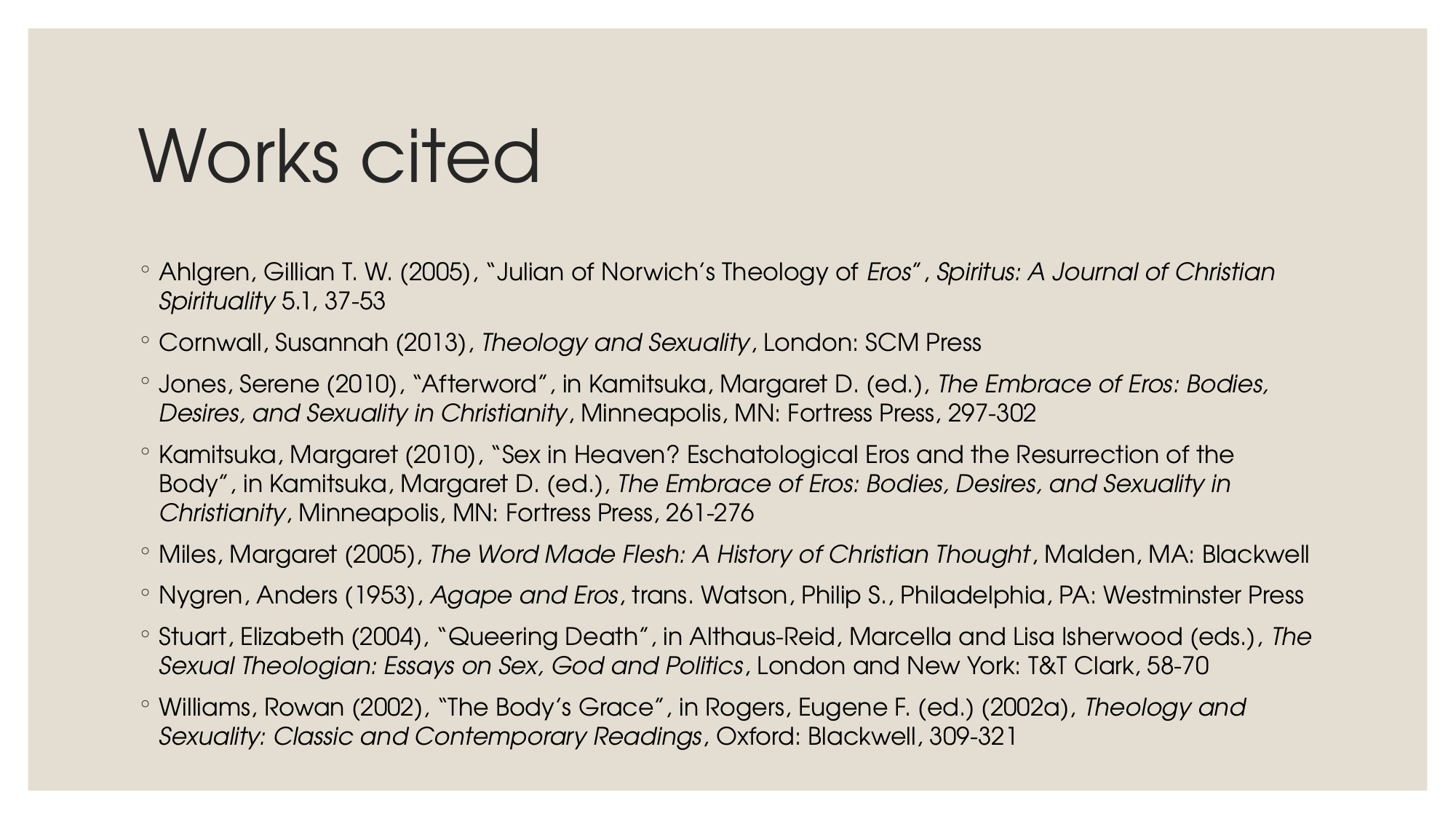

# Works cited
Ahlgren, Gillian T. W. (2005), “Julian of Norwich’s Theology of Eros”, Spiritus: A Journal of Christian Spirituality 5.1, 37-53
Cornwall, Susannah (2013), Theology and Sexuality, London: SCM Press
Jones, Serene (2010), “Afterword”, in Kamitsuka, Margaret D. (ed.), The Embrace of Eros: Bodies, Desires, and Sexuality in Christianity, Minneapolis, MN: Fortress Press, 297-302
Kamitsuka, Margaret (2010), “Sex in Heaven? Eschatological Eros and the Resurrection of the Body”, in Kamitsuka, Margaret D. (ed.), The Embrace of Eros: Bodies, Desires, and Sexuality in Christianity, Minneapolis, MN: Fortress Press, 261-276
Miles, Margaret (2005), The Word Made Flesh: A History of Christian Thought, Malden, MA: Blackwell
Nygren, Anders (1953), Agape and Eros, trans. Watson, Philip S., Philadelphia, PA: Westminster Press
Stuart, Elizabeth (2004), “Queering Death”, in Althaus-Reid, Marcella and Lisa Isherwood (eds.), The Sexual Theologian: Essays on Sex, God and Politics, London and New York: T&T Clark, 58-70
Williams, Rowan (2002), “The Body’s Grace”, in Rogers, Eugene F. (ed.) (2002a), Theology and Sexuality: Classic and Contemporary Readings, Oxford: Blackwell, 309-321